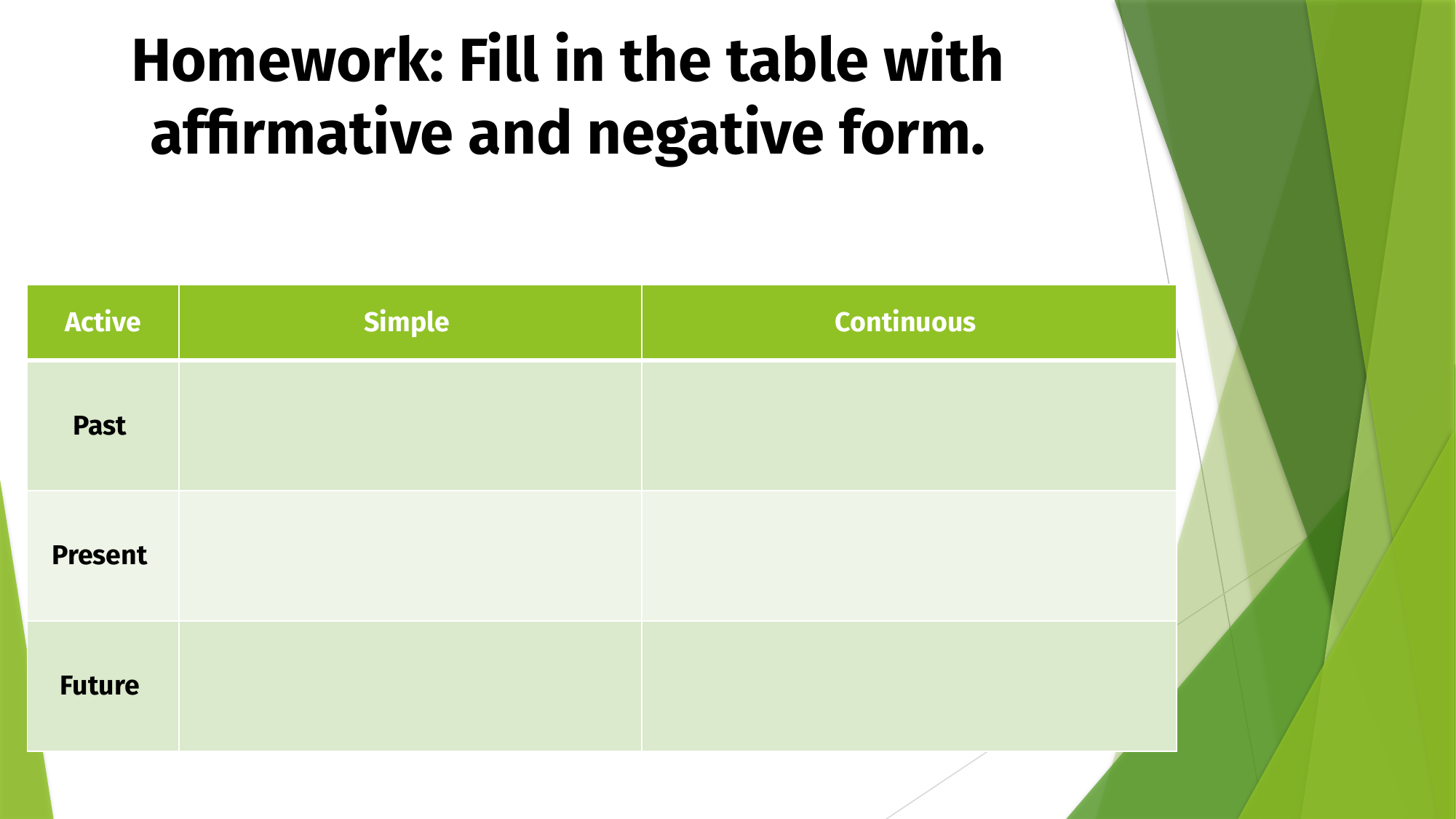

Homework: Fill in the table with affirmative and negative form.
| Active | Simple | Continuous |
| --- | --- | --- |
| Past |  |  |
| Present |  |  |
| Future |  |  |